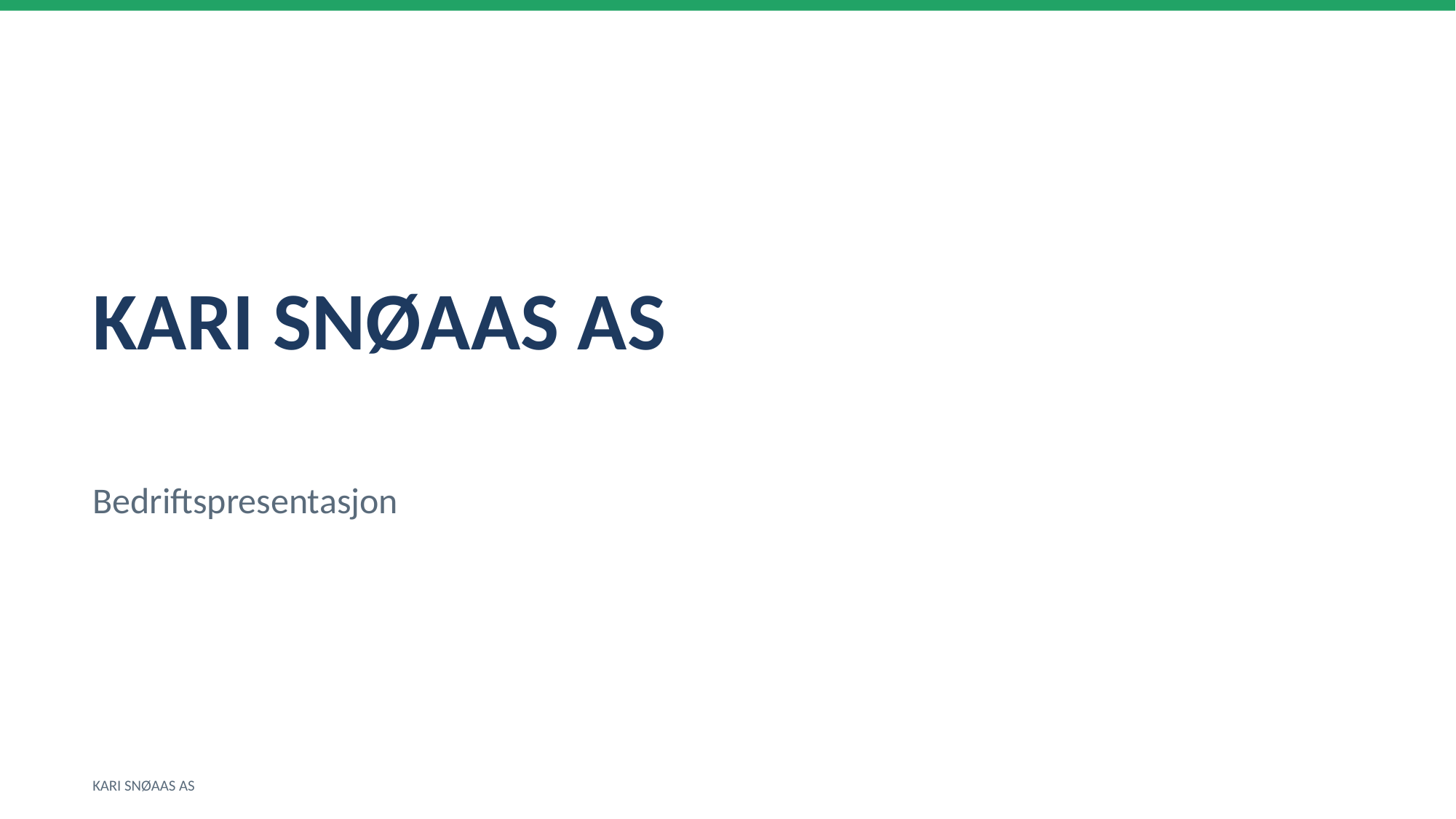

KARI SNØAAS AS
Bedriftspresentasjon
KARI SNØAAS AS